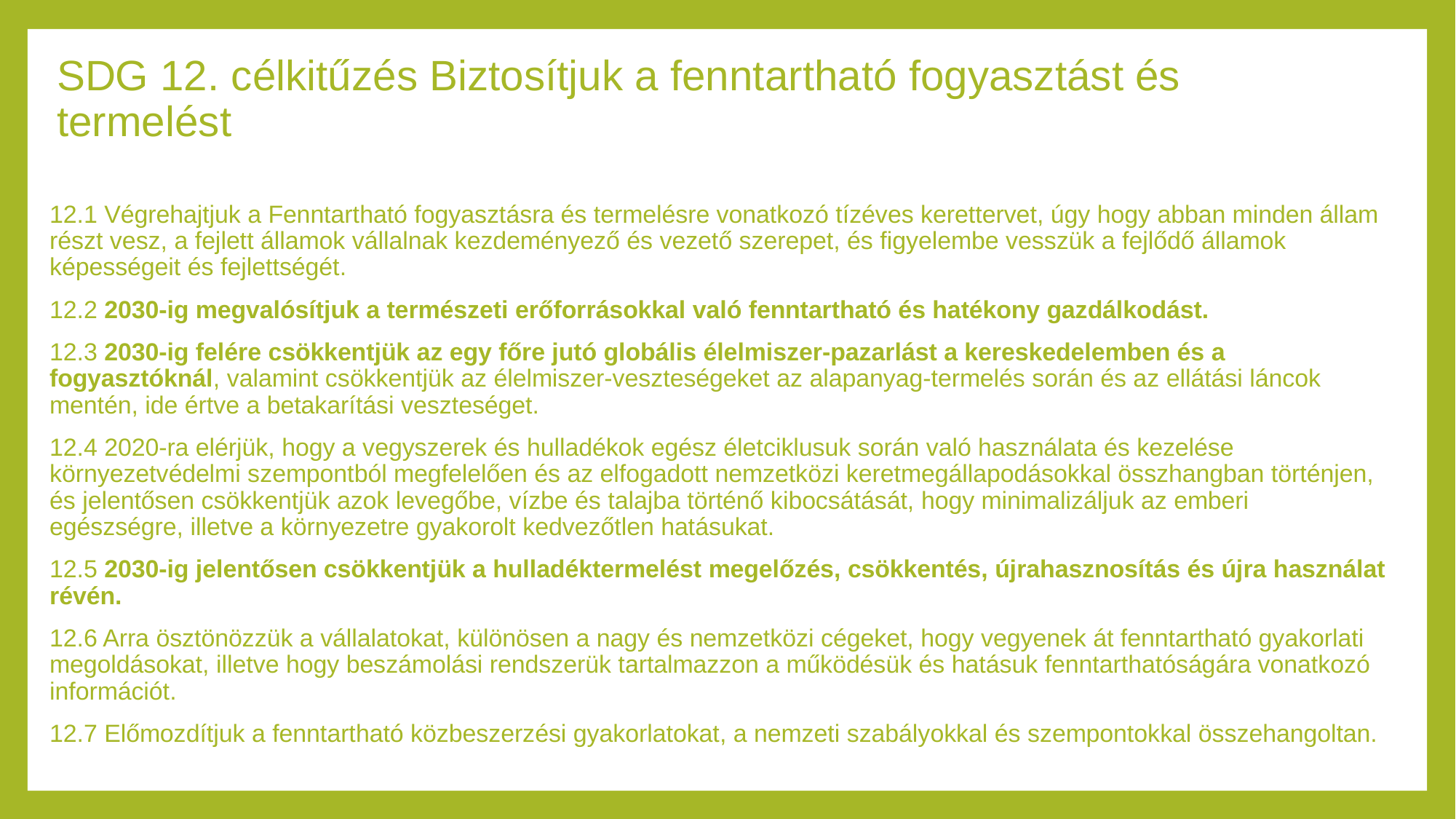

# SDG 12. célkitűzés Biztosítjuk a fenntartható fogyasztást és termelést
12.1 Végrehajtjuk a Fenntartható fogyasztásra és termelésre vonatkozó tízéves kerettervet, úgy hogy abban minden állam részt vesz, a fejlett államok vállalnak kezdeményező és vezető szerepet, és figyelembe vesszük a fejlődő államok képességeit és fejlettségét.
12.2 2030-ig megvalósítjuk a természeti erőforrásokkal való fenntartható és hatékony gazdálkodást.
12.3 2030-ig felére csökkentjük az egy főre jutó globális élelmiszer-pazarlást a kereskedelemben és a fogyasztóknál, valamint csökkentjük az élelmiszer-veszteségeket az alapanyag-termelés során és az ellátási láncok mentén, ide értve a betakarítási veszteséget.
12.4 2020-ra elérjük, hogy a vegyszerek és hulladékok egész életciklusuk során való használata és kezelése környezetvédelmi szempontból megfelelően és az elfogadott nemzetközi keretmegállapodásokkal összhangban történjen, és jelentősen csökkentjük azok levegőbe, vízbe és talajba történő kibocsátását, hogy minimalizáljuk az emberi egészségre, illetve a környezetre gyakorolt kedvezőtlen hatásukat.
12.5 2030-ig jelentősen csökkentjük a hulladéktermelést megelőzés, csökkentés, újrahasznosítás és újra használat révén.
12.6 Arra ösztönözzük a vállalatokat, különösen a nagy és nemzetközi cégeket, hogy vegyenek át fenntartható gyakorlati megoldásokat, illetve hogy beszámolási rendszerük tartalmazzon a működésük és hatásuk fenntarthatóságára vonatkozó információt.
12.7 Előmozdítjuk a fenntartható közbeszerzési gyakorlatokat, a nemzeti szabályokkal és szempontokkal összehangoltan.